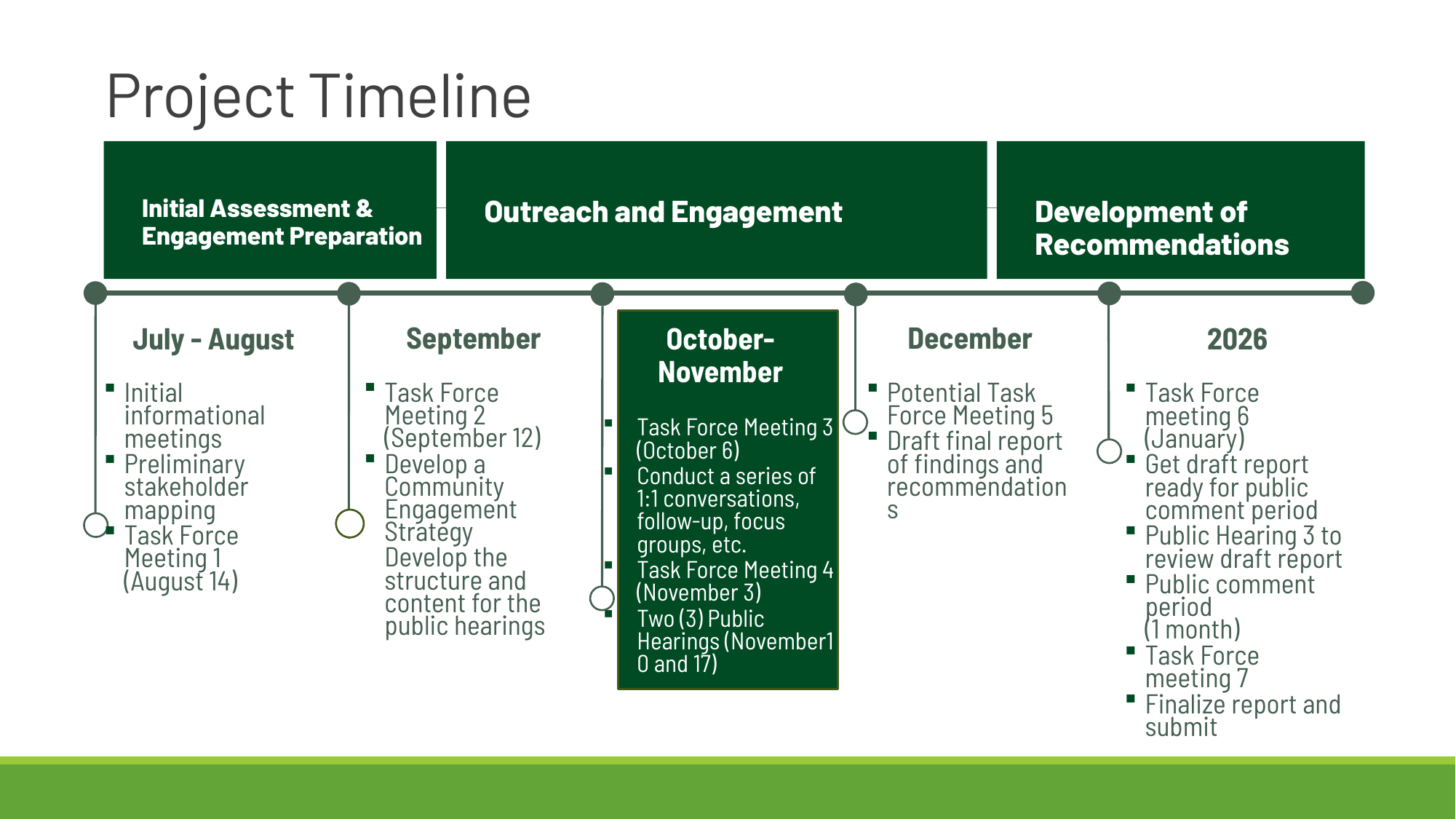

# Project Timeline
Initial Assessment &
Engagement Preparation
Outreach and Engagement
Development of Recommendations

September

Task Force Meeting 2
(September 12)
Develop a Community Engagement Strategy
Develop the structure and content for the public hearings

December

Potential Task Force Meeting 5
Draft final report of findings and recommendations

July - August

Initial informational meetings
Preliminary stakeholder mapping
Task Force Meeting 1 
(August 14)
October- November

Task Force Meeting 3 (October 6)
Conduct a series of 1:1 conversations, follow-up, focus groups, etc.
Task Force Meeting 4 (November 3)
Two (3) Public Hearings (November10 and 17)

2026

Task Force meeting 6 (January)
Get draft report ready for public comment period
Public Hearing 3 to review draft report
Public comment period
(1 month)
Task Force meeting 7
Finalize report and submit